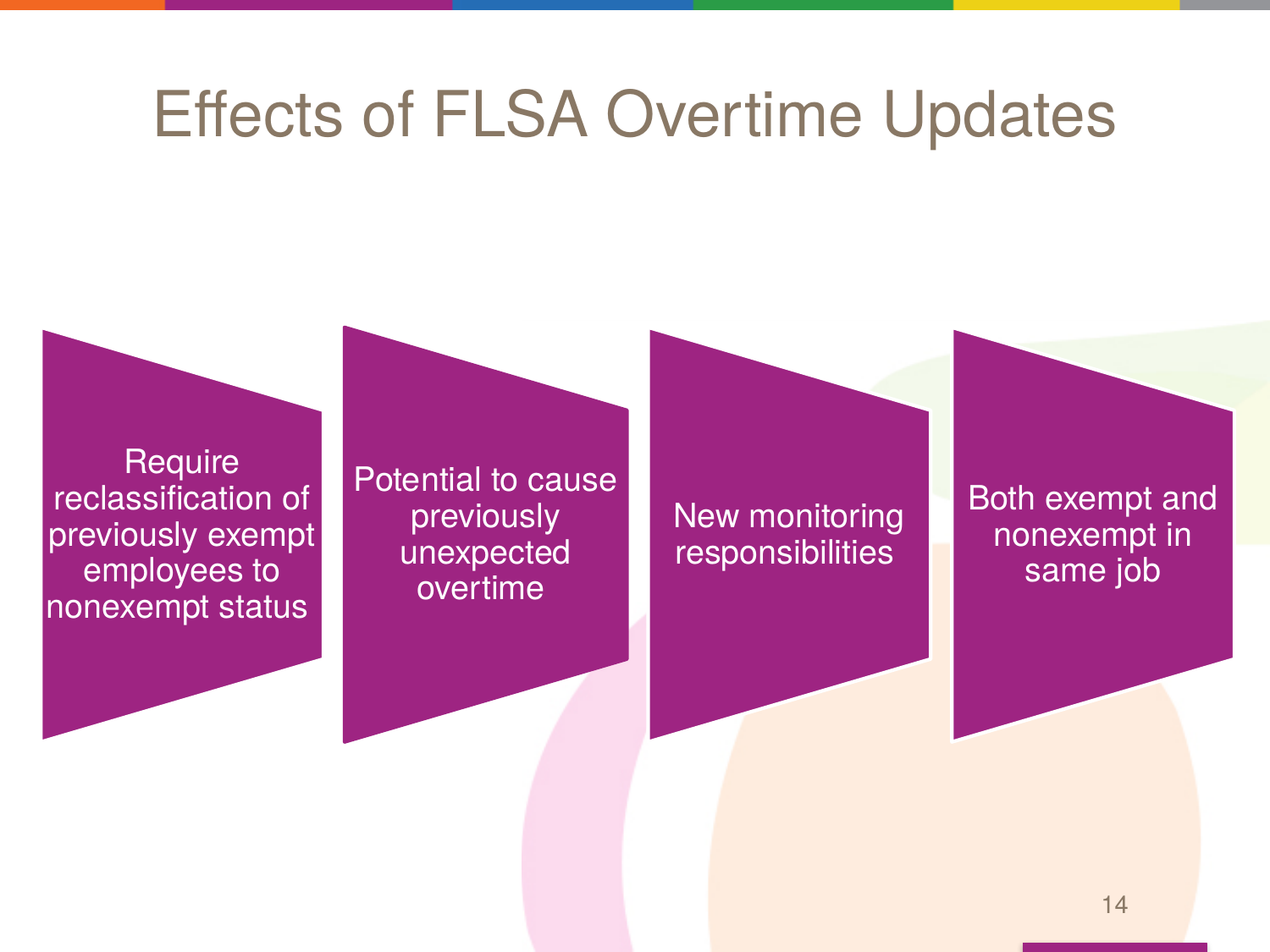

# Effects of FLSA Overtime Updates

Require reclassification of previously exempt employees to nonexempt status
Potential to cause previously unexpected overtime
New monitoring responsibilities
Both exempt and nonexempt in same job
14